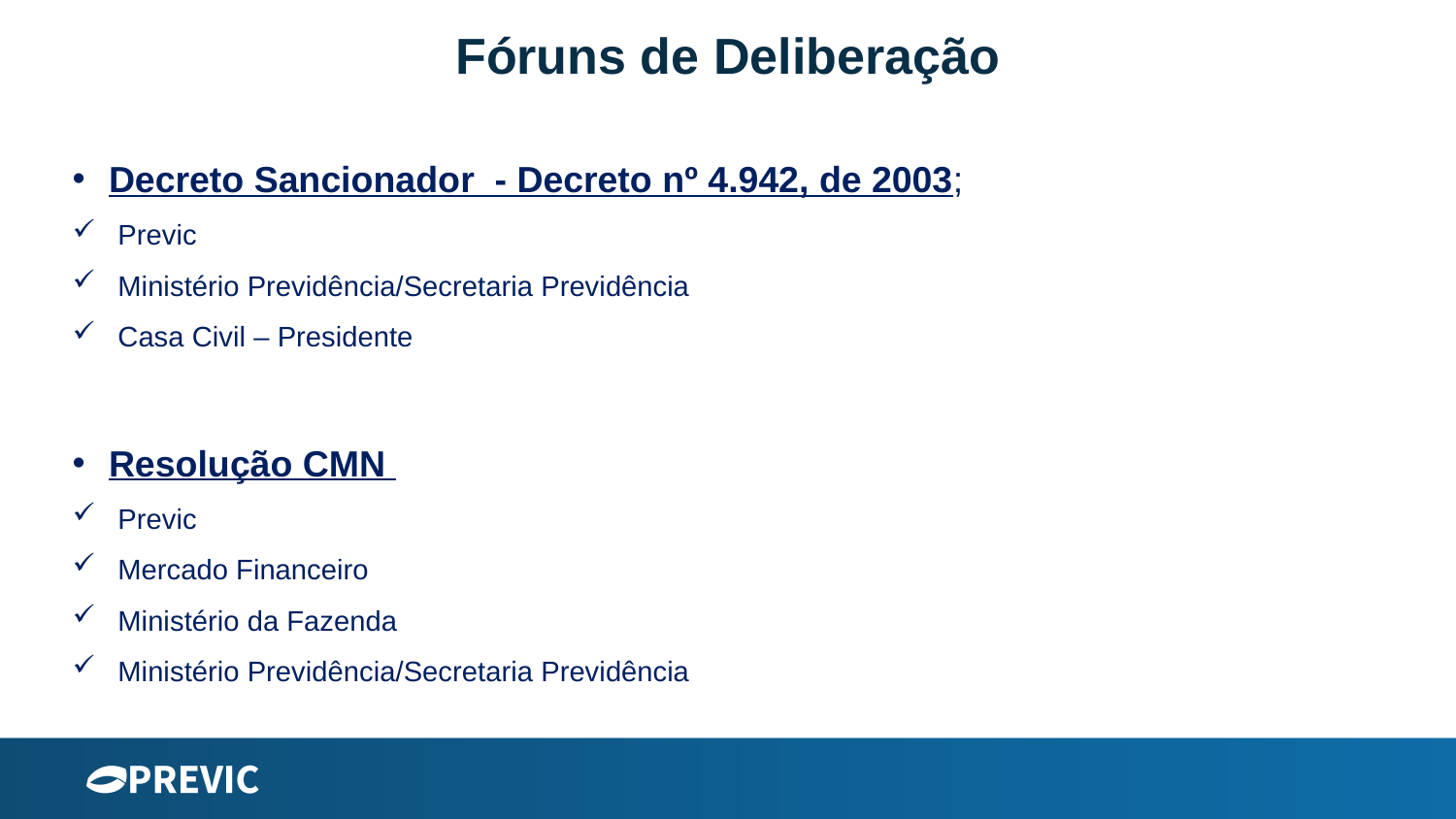

Fóruns de Deliberação
Decreto Sancionador  - Decreto nº 4.942, de 2003;
Previc
Ministério Previdência/Secretaria Previdência
Casa Civil – Presidente

Resolução CMN
Previc
Mercado Financeiro
Ministério da Fazenda
Ministério Previdência/Secretaria Previdência